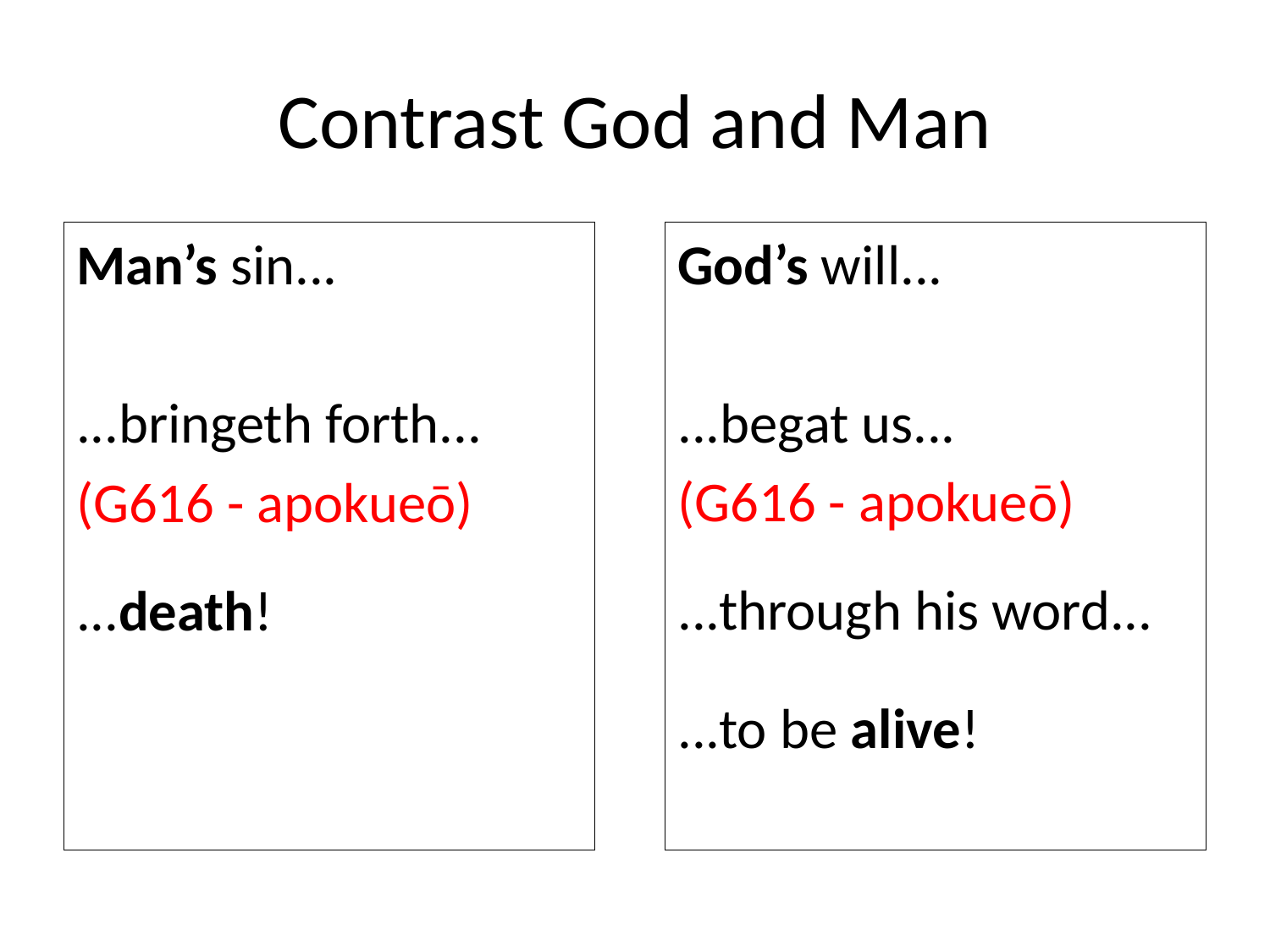

# Contrast God and Man
Man’s sin...

...bringeth forth...
(G616 - apokueō)

...death!
God’s will...

...begat us...
(G616 - apokueō)

...through his word...

...to be alive!